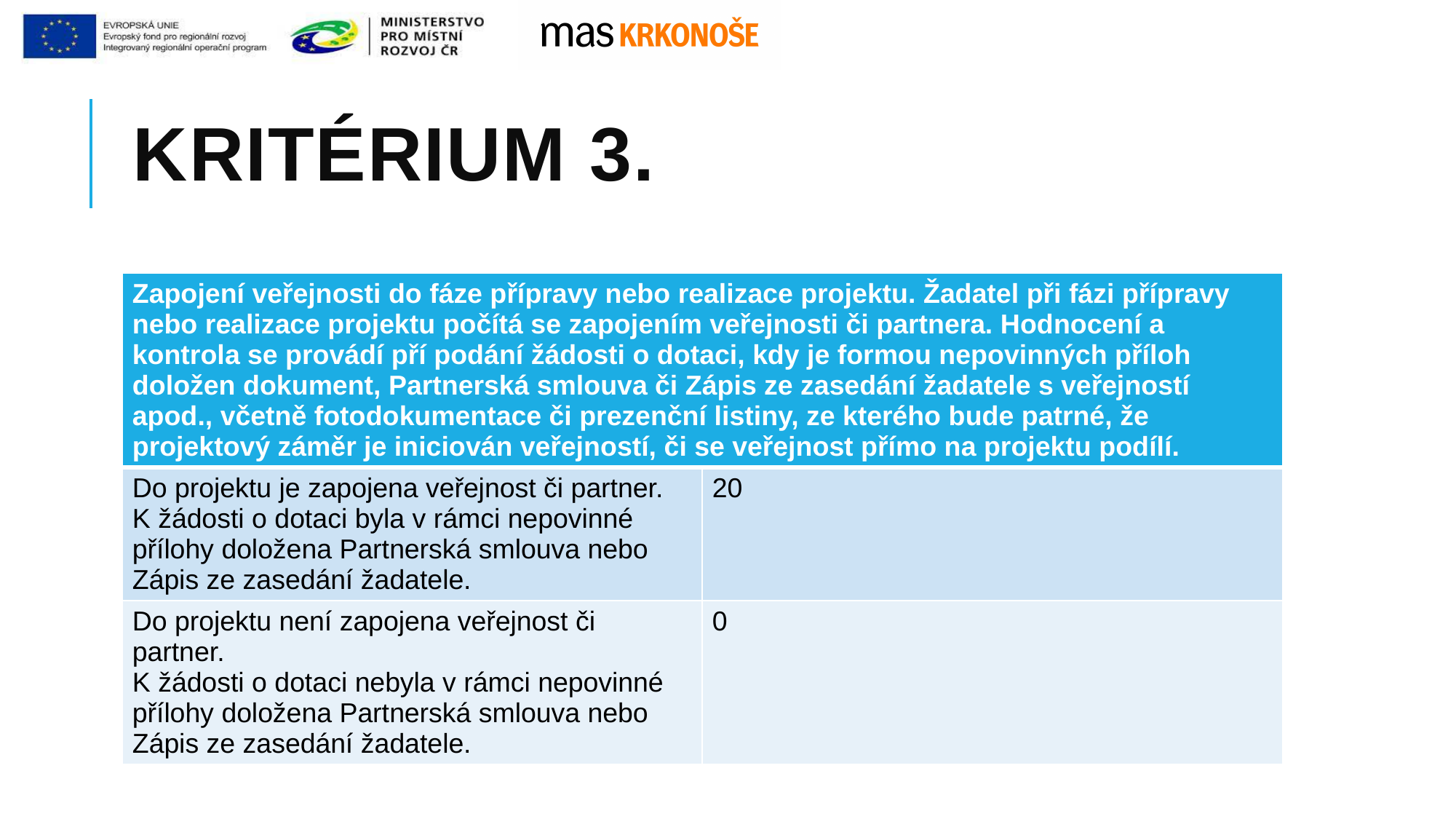

# Kritérium 3.
| Zapojení veřejnosti do fáze přípravy nebo realizace projektu. Žadatel při fázi přípravy nebo realizace projektu počítá se zapojením veřejnosti či partnera. Hodnocení a kontrola se provádí pří podání žádosti o dotaci, kdy je formou nepovinných příloh doložen dokument, Partnerská smlouva či Zápis ze zasedání žadatele s veřejností apod., včetně fotodokumentace či prezenční listiny, ze kterého bude patrné, že projektový záměr je iniciován veřejností, či se veřejnost přímo na projektu podílí. |  |
| --- | --- |
| Do projektu je zapojena veřejnost či partner. K žádosti o dotaci byla v rámci nepovinné přílohy doložena Partnerská smlouva nebo Zápis ze zasedání žadatele. | 20 |
| Do projektu není zapojena veřejnost či partner. K žádosti o dotaci nebyla v rámci nepovinné přílohy doložena Partnerská smlouva nebo Zápis ze zasedání žadatele. | 0 |